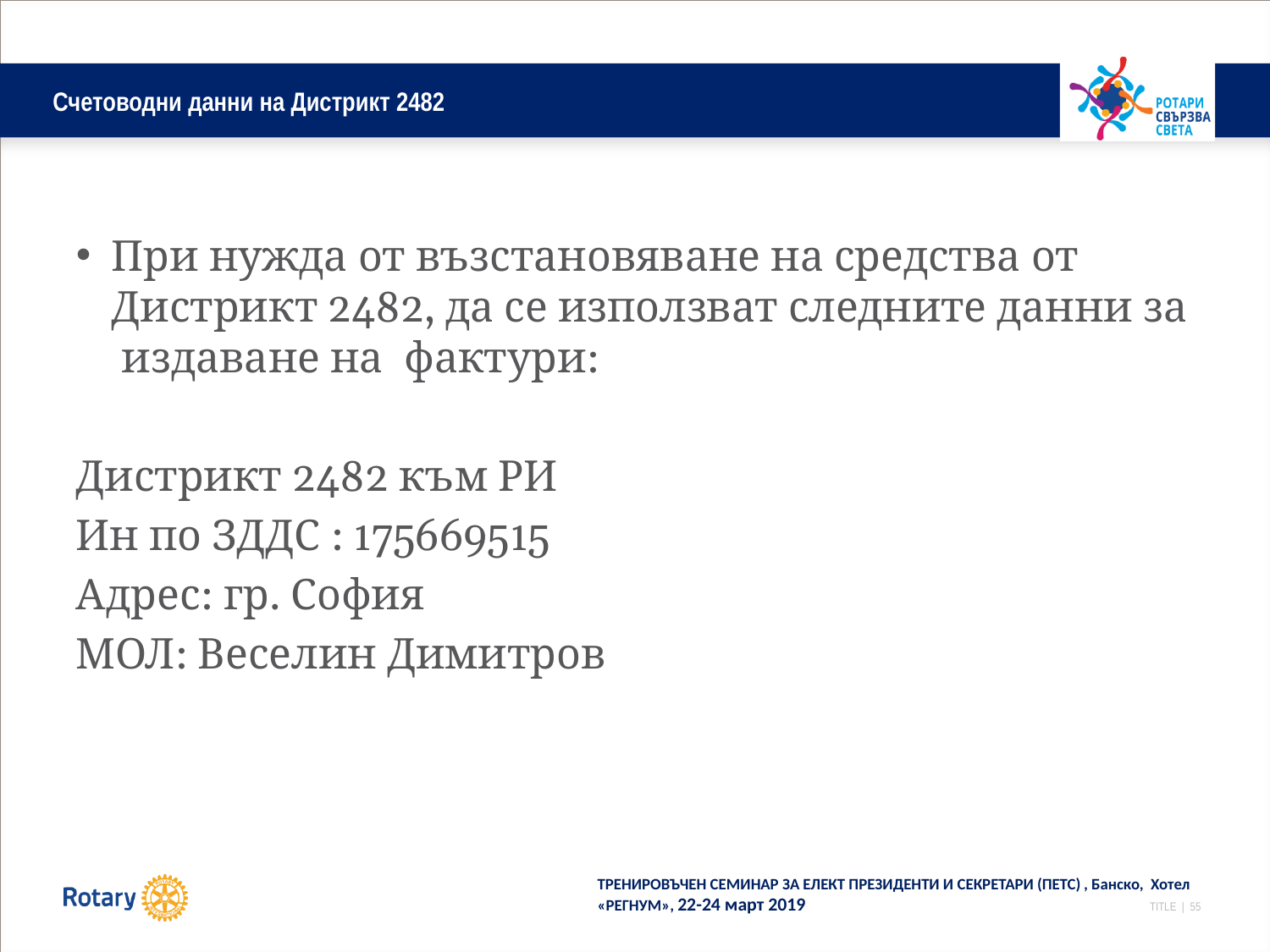

# Счетоводни данни на Дистрикт 2482
При нужда от възстановяване на средства от Дистрикт 2482, да се използват следните данни за  издаване на  фактури:

Дистрикт 2482 към РИ
Ин по ЗДДС : 175669515
Адрес: гр. София
МОЛ: Веселин Димитров